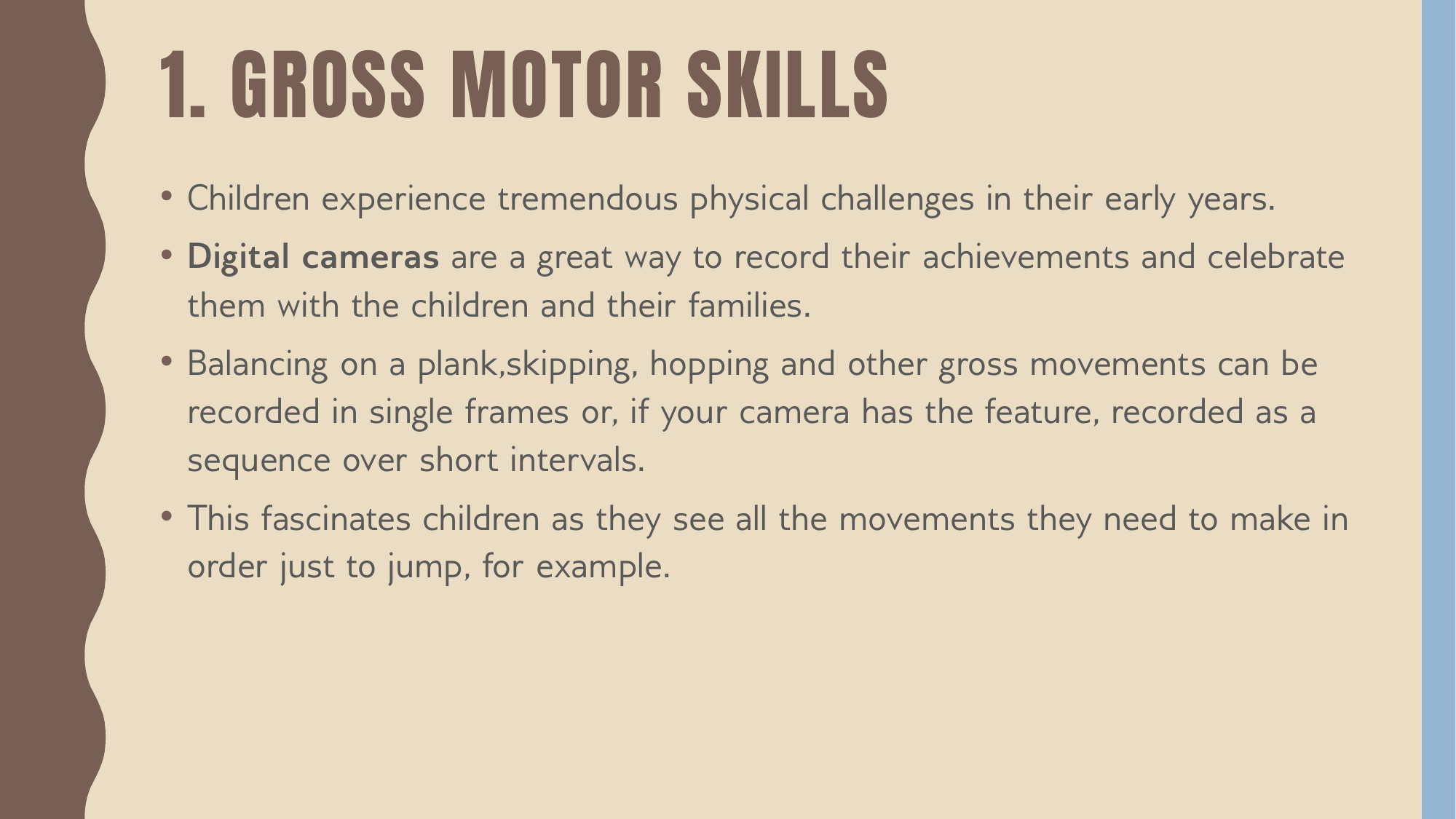

# 1. Gross Motor Skills
Children experience tremendous physical challenges in their early years.
Digital cameras are a great way to record their achievements and celebrate them with the children and their families.
Balancing on a plank,skipping, hopping and other gross movements can be recorded in single frames or, if your camera has the feature, recorded as a sequence over short intervals.
This fascinates children as they see all the movements they need to make in order just to jump, for example.